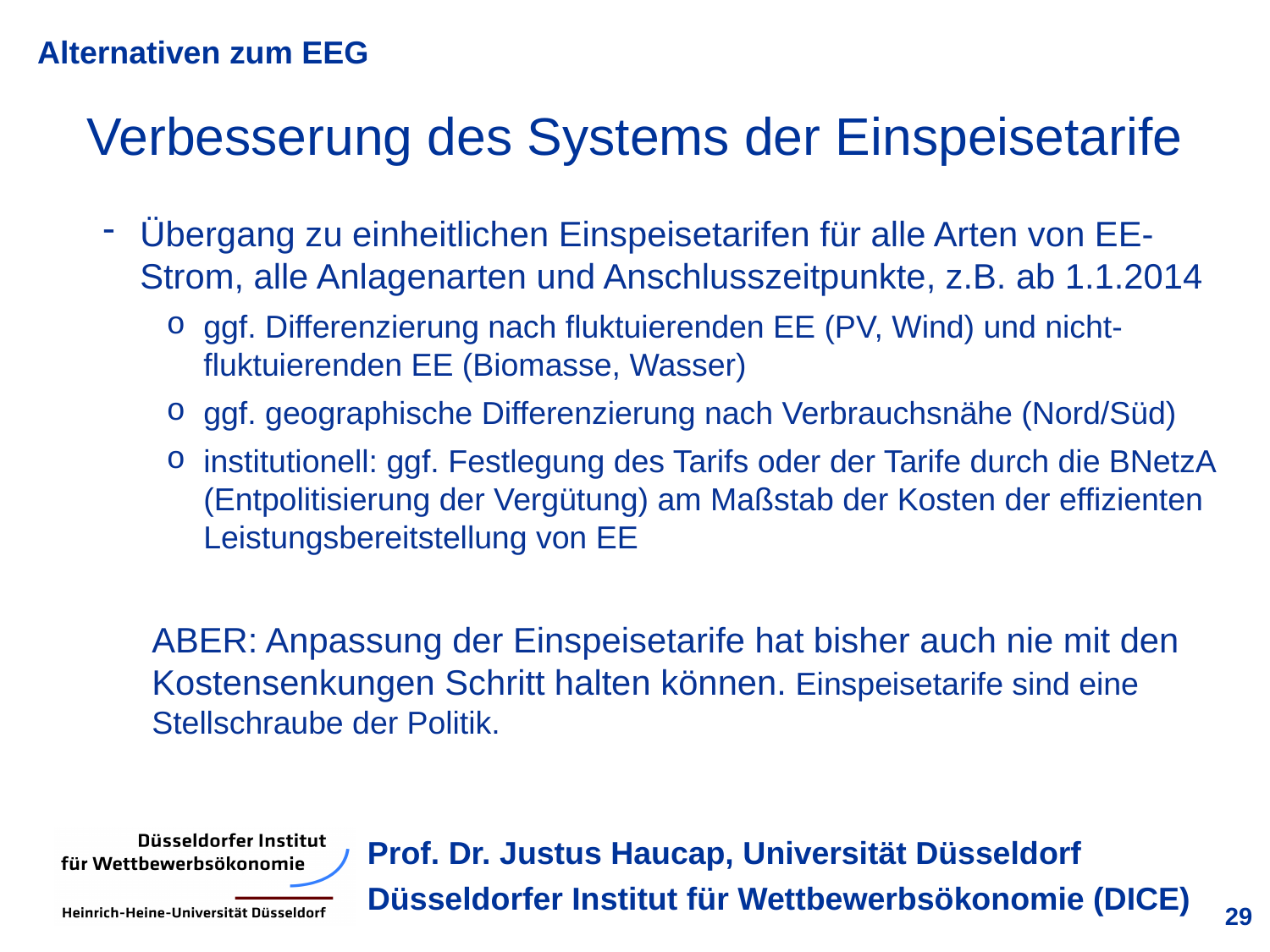

Verbesserung des Systems der Einspeisetarife
Übergang zu einheitlichen Einspeisetarifen für alle Arten von EE-Strom, alle Anlagenarten und Anschlusszeitpunkte, z.B. ab 1.1.2014
ggf. Differenzierung nach fluktuierenden EE (PV, Wind) und nicht-fluktuierenden EE (Biomasse, Wasser)
ggf. geographische Differenzierung nach Verbrauchsnähe (Nord/Süd)
institutionell: ggf. Festlegung des Tarifs oder der Tarife durch die BNetzA (Entpolitisierung der Vergütung) am Maßstab der Kosten der effizienten Leistungsbereitstellung von EE

	ABER: Anpassung der Einspeisetarife hat bisher auch nie mit den Kostensenkungen Schritt halten können. Einspeisetarife sind eine Stellschraube der Politik.